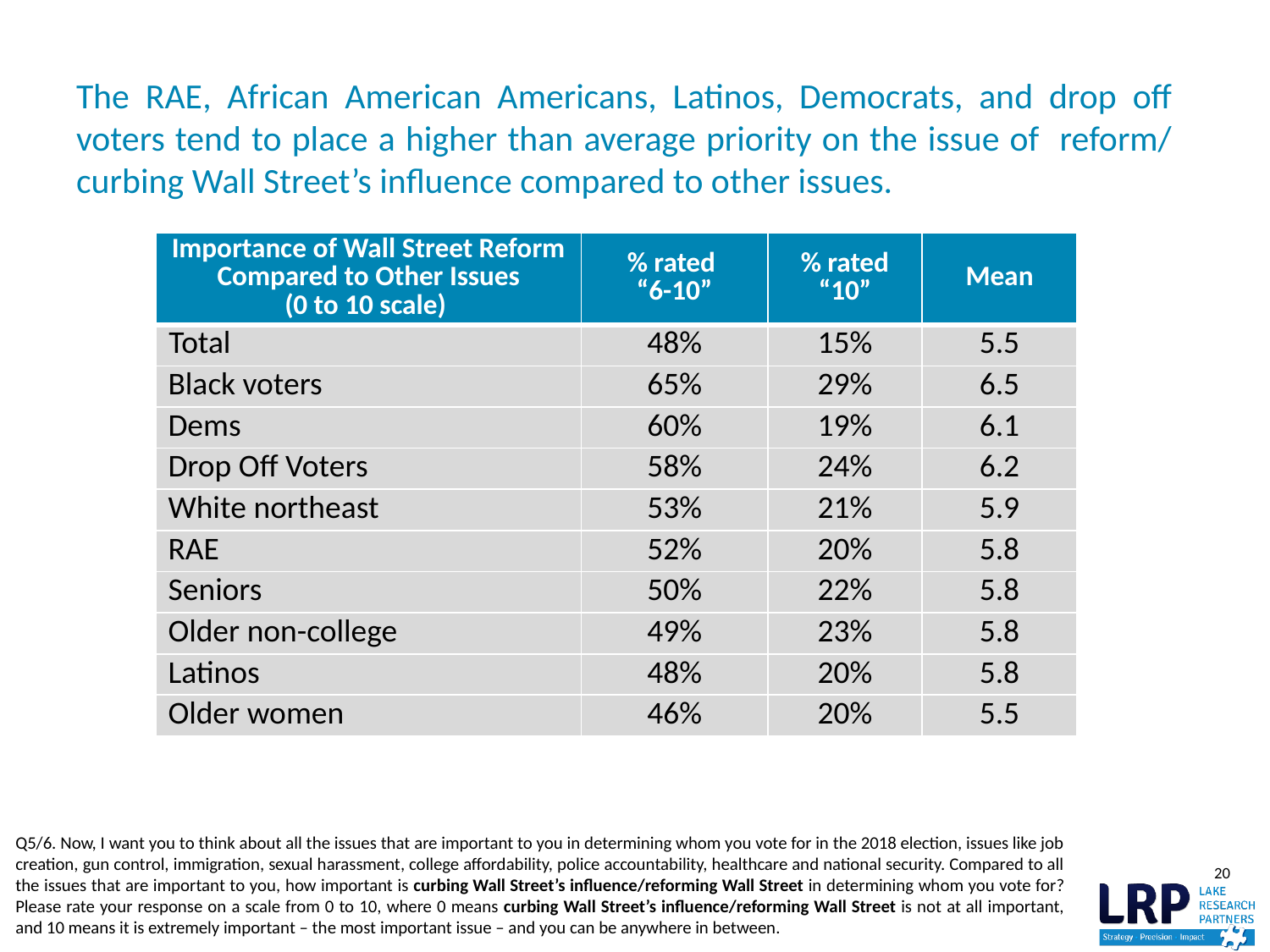

# The RAE, African American Americans, Latinos, Democrats, and drop off voters tend to place a higher than average priority on the issue of  reform/ curbing Wall Street’s influence compared to other issues.
| Importance of Wall Street Reform Compared to Other Issues (0 to 10 scale) | % rated “6-10” | % rated “10” | Mean |
| --- | --- | --- | --- |
| Total | 48% | 15% | 5.5 |
| Black voters | 65% | 29% | 6.5 |
| Dems | 60% | 19% | 6.1 |
| Drop Off Voters | 58% | 24% | 6.2 |
| White northeast | 53% | 21% | 5.9 |
| RAE | 52% | 20% | 5.8 |
| Seniors | 50% | 22% | 5.8 |
| Older non-college | 49% | 23% | 5.8 |
| Latinos | 48% | 20% | 5.8 |
| Older women | 46% | 20% | 5.5 |
Q5/6. Now, I want you to think about all the issues that are important to you in determining whom you vote for in the 2018 election, issues like job creation, gun control, immigration, sexual harassment, college affordability, police accountability, healthcare and national security. Compared to all the issues that are important to you, how important is curbing Wall Street’s influence/reforming Wall Street in determining whom you vote for? Please rate your response on a scale from 0 to 10, where 0 means curbing Wall Street’s influence/reforming Wall Street is not at all important, and 10 means it is extremely important – the most important issue – and you can be anywhere in between.
20